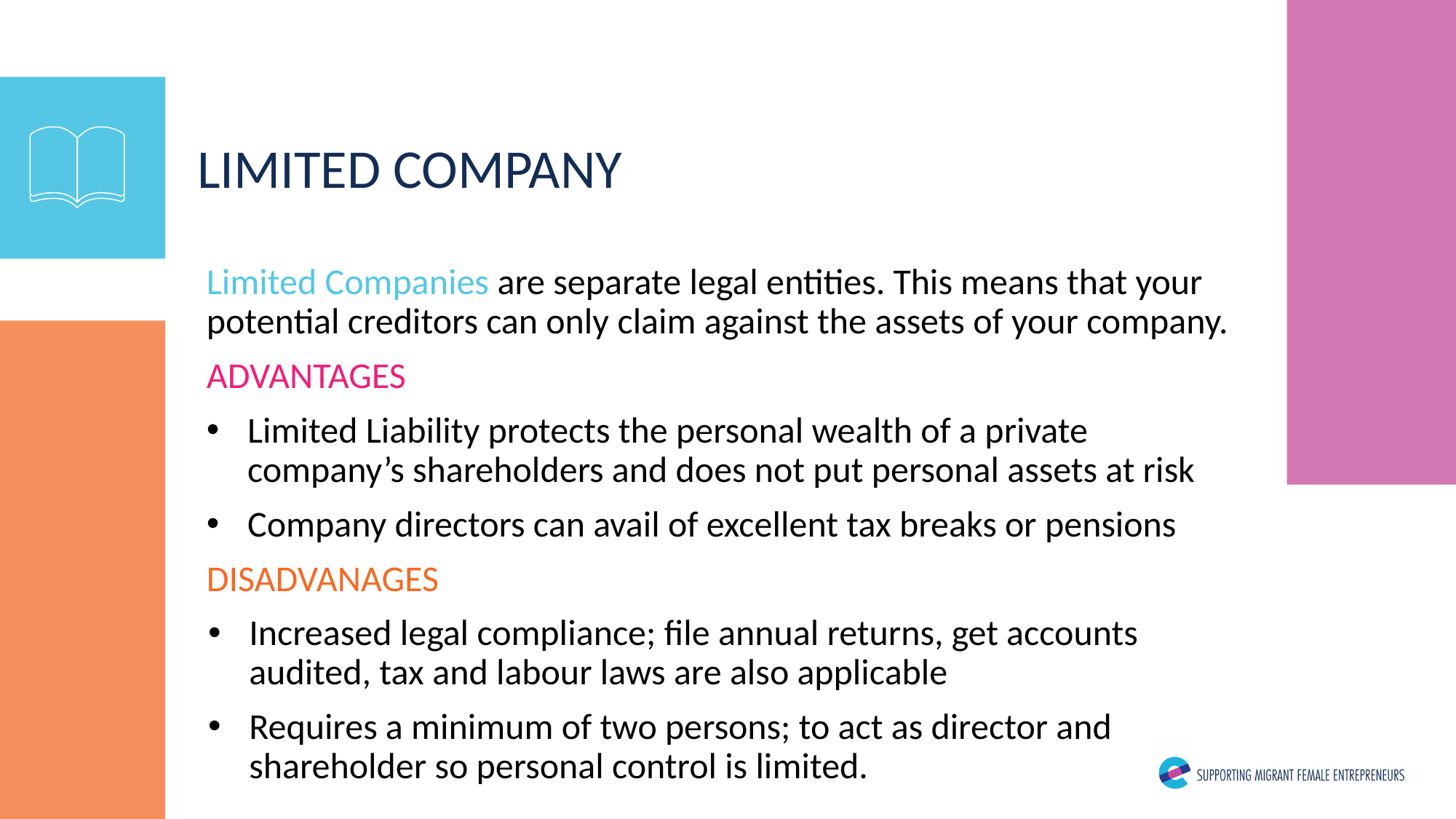

LIMITED COMPANY
Limited Companies are separate legal entities. This means that your potential creditors can only claim against the assets of your company.
ADVANTAGES
Limited Liability protects the personal wealth of a private company’s shareholders and does not put personal assets at risk
Company directors can avail of excellent tax breaks or pensions
DISADVANAGES
Increased legal compliance; file annual returns, get accounts audited, tax and labour laws are also applicable
Requires a minimum of two persons; to act as director and shareholder so personal control is limited.